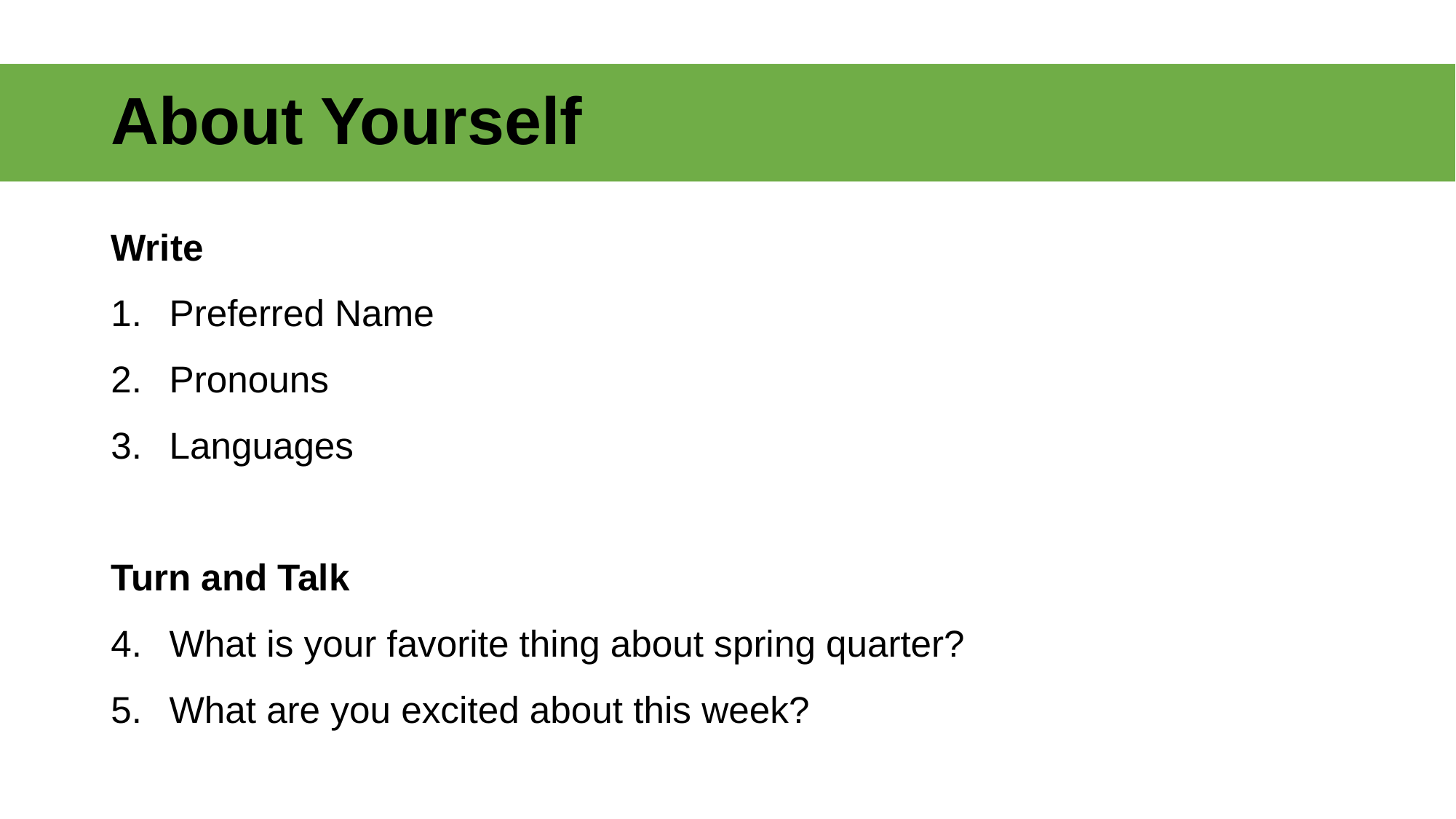

# About Yourself

Write
Preferred Name
Pronouns
Languages

Turn and Talk
What is your favorite thing about spring quarter?
What are you excited about this week?